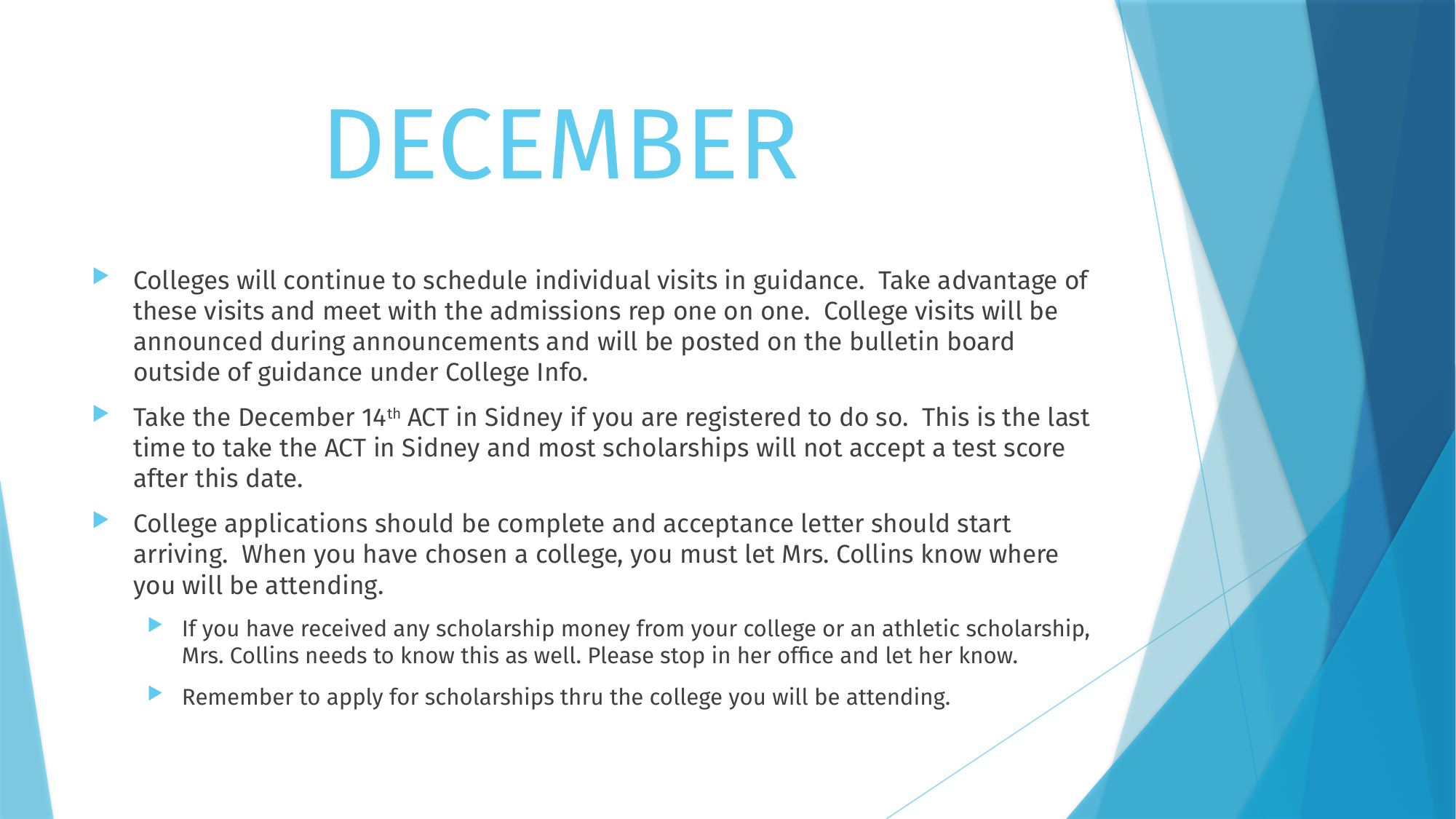

# DECEMBER
Colleges will continue to schedule individual visits in guidance.  Take advantage of these visits and meet with the admissions rep one on one.  College visits will be announced during announcements and will be posted on the bulletin board outside of guidance under College Info.
Take the December 14th ACT in Sidney if you are registered to do so.  This is the last time to take the ACT in Sidney and most scholarships will not accept a test score after this date.
College applications should be complete and acceptance letter should start arriving.  When you have chosen a college, you must let Mrs. Collins know where you will be attending.
If you have received any scholarship money from your college or an athletic scholarship, Mrs. Collins needs to know this as well. Please stop in her office and let her know.
Remember to apply for scholarships thru the college you will be attending.